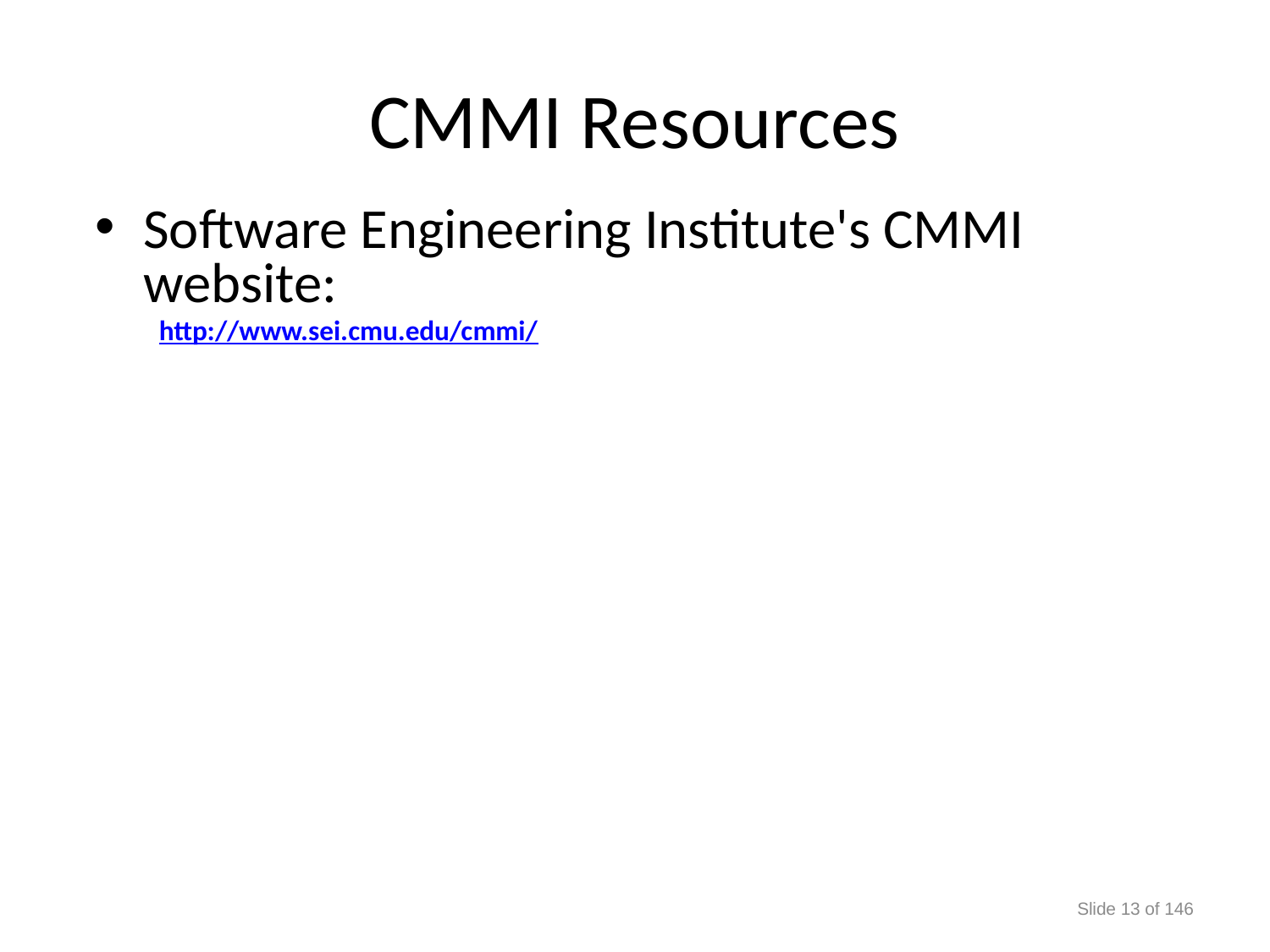

# CMMI Resources
Software Engineering Institute's CMMI website:
http://www.sei.cmu.edu/cmmi/

Slide 13 of 146